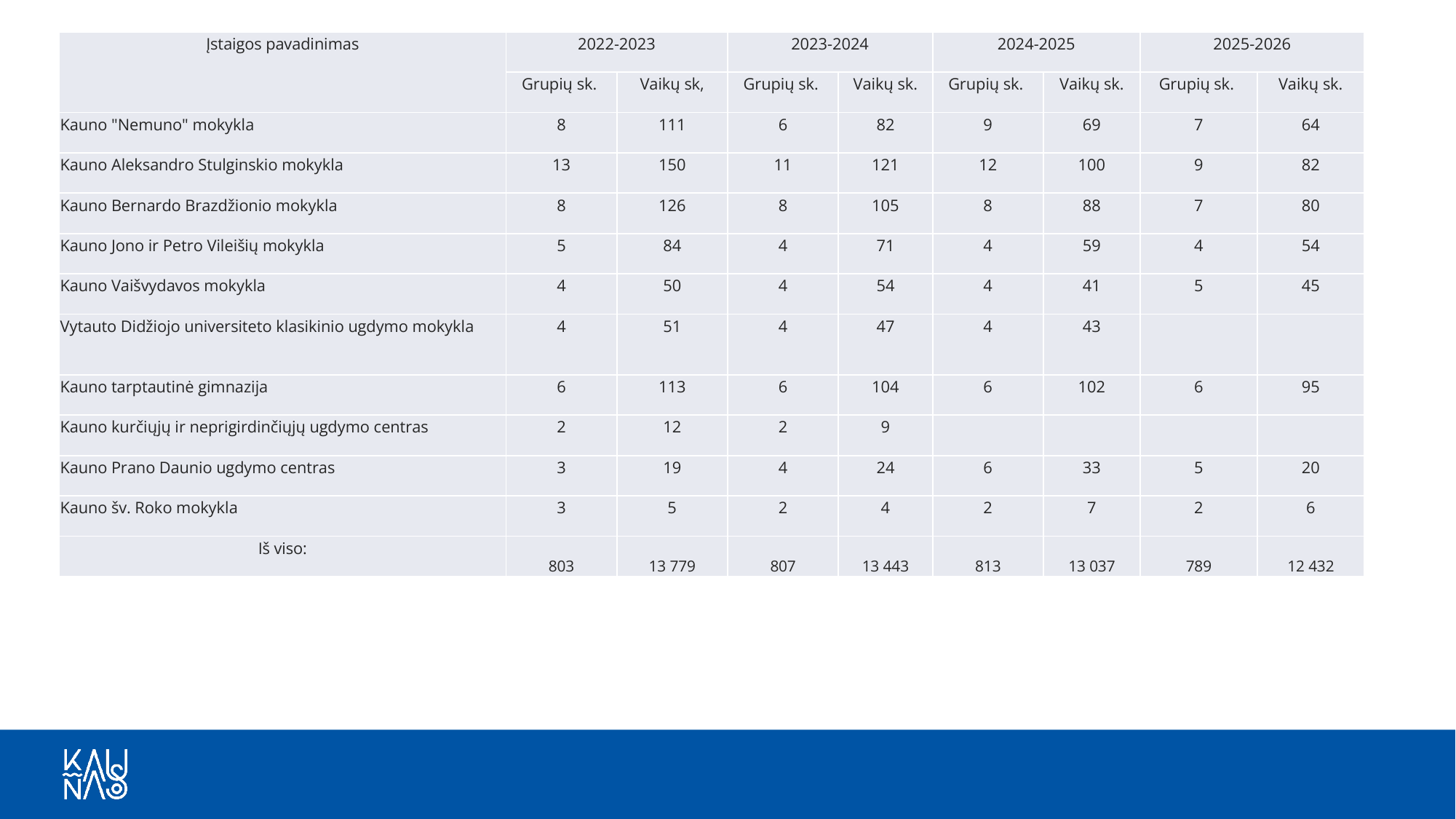

| Įstaigos pavadinimas | 2022-2023 |  | 2023-2024 |  | 2024-2025 |  | 2025-2026 |  |
| --- | --- | --- | --- | --- | --- | --- | --- | --- |
|  | Grupių sk. | Vaikų sk, | Grupių sk. | Vaikų sk. | Grupių sk. | Vaikų sk. | Grupių sk. | Vaikų sk. |
| Kauno "Nemuno" mokykla | 8 | 111 | 6 | 82 | 9 | 69 | 7 | 64 |
| Kauno Aleksandro Stulginskio mokykla | 13 | 150 | 11 | 121 | 12 | 100 | 9 | 82 |
| Kauno Bernardo Brazdžionio mokykla | 8 | 126 | 8 | 105 | 8 | 88 | 7 | 80 |
| Kauno Jono ir Petro Vileišių mokykla | 5 | 84 | 4 | 71 | 4 | 59 | 4 | 54 |
| Kauno Vaišvydavos mokykla | 4 | 50 | 4 | 54 | 4 | 41 | 5 | 45 |
| Vytauto Didžiojo universiteto klasikinio ugdymo mokykla | 4 | 51 | 4 | 47 | 4 | 43 |  |  |
| Kauno tarptautinė gimnazija | 6 | 113 | 6 | 104 | 6 | 102 | 6 | 95 |
| Kauno kurčiųjų ir neprigirdinčiųjų ugdymo centras | 2 | 12 | 2 | 9 |  |  |  |  |
| Kauno Prano Daunio ugdymo centras | 3 | 19 | 4 | 24 | 6 | 33 | 5 | 20 |
| Kauno šv. Roko mokykla | 3 | 5 | 2 | 4 | 2 | 7 | 2 | 6 |
| Iš viso: | 803 | 13 779 | 807 | 13 443 | 813 | 13 037 | 789 | 12 432 |